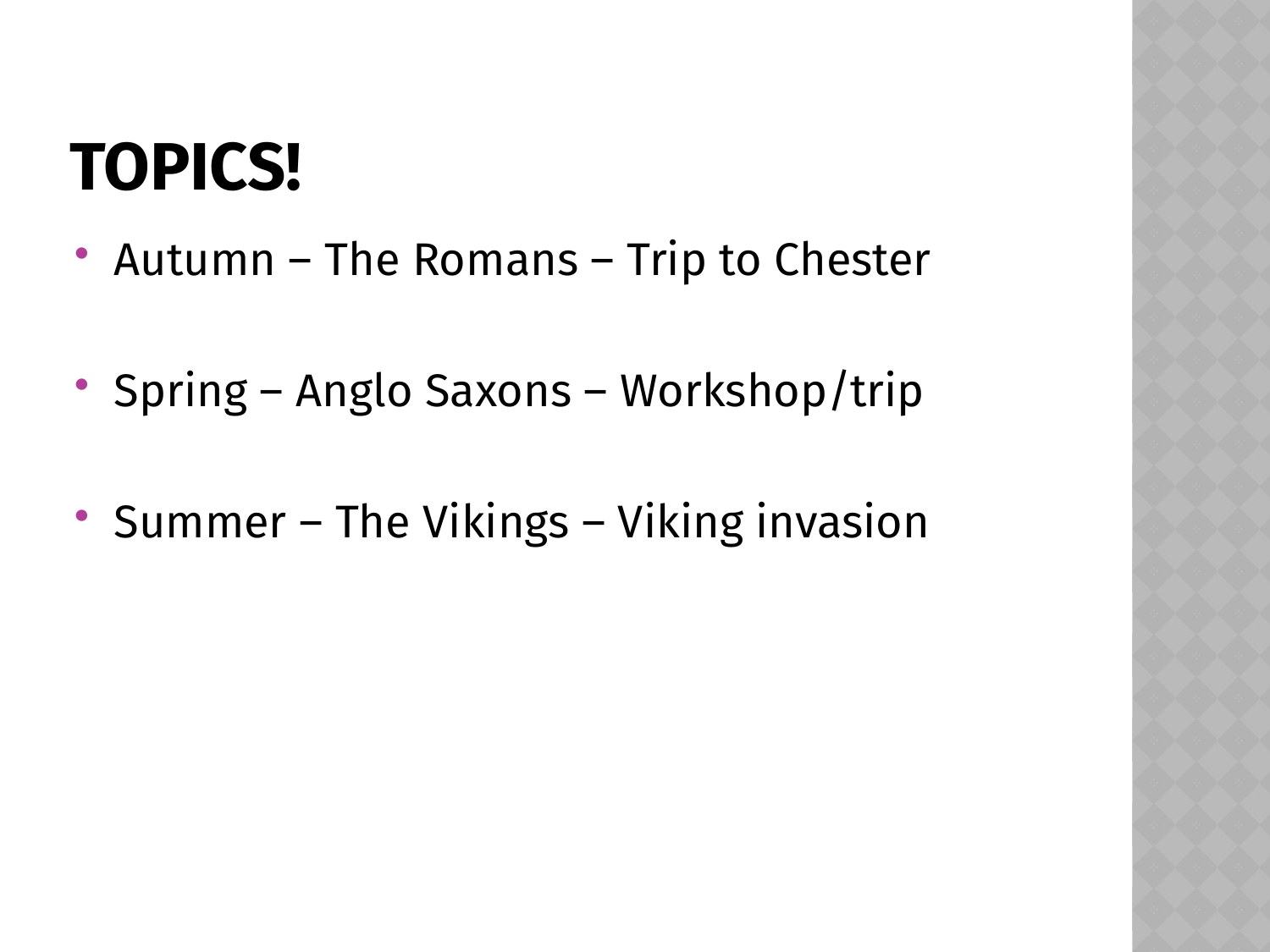

# Topics!
Autumn – The Romans – Trip to Chester

Spring – Anglo Saxons – Workshop/trip

Summer – The Vikings – Viking invasion